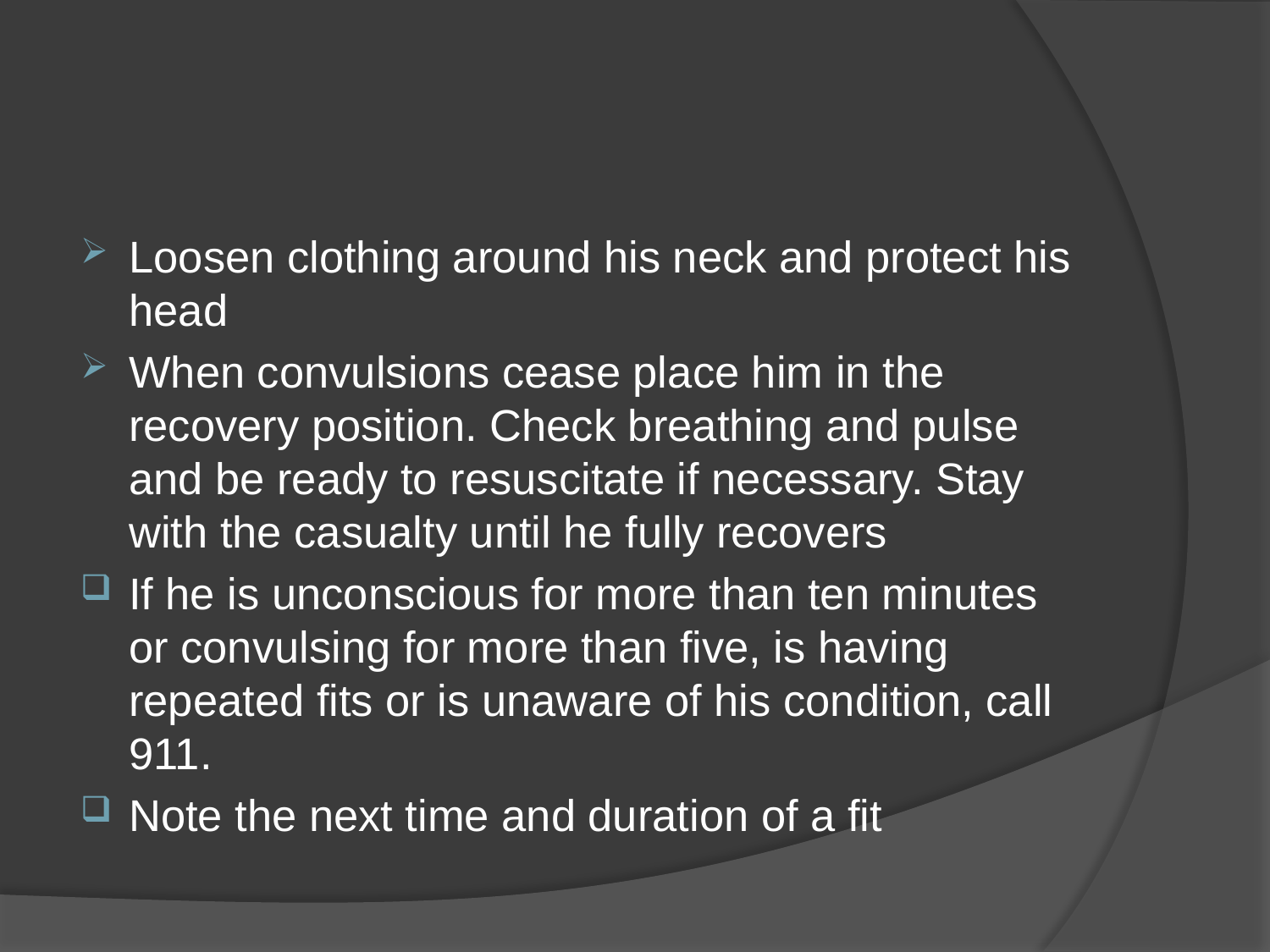

#
Loosen clothing around his neck and protect his head
When convulsions cease place him in the recovery position. Check breathing and pulse and be ready to resuscitate if necessary. Stay with the casualty until he fully recovers
If he is unconscious for more than ten minutes or convulsing for more than five, is having repeated fits or is unaware of his condition, call 911.
Note the next time and duration of a fit